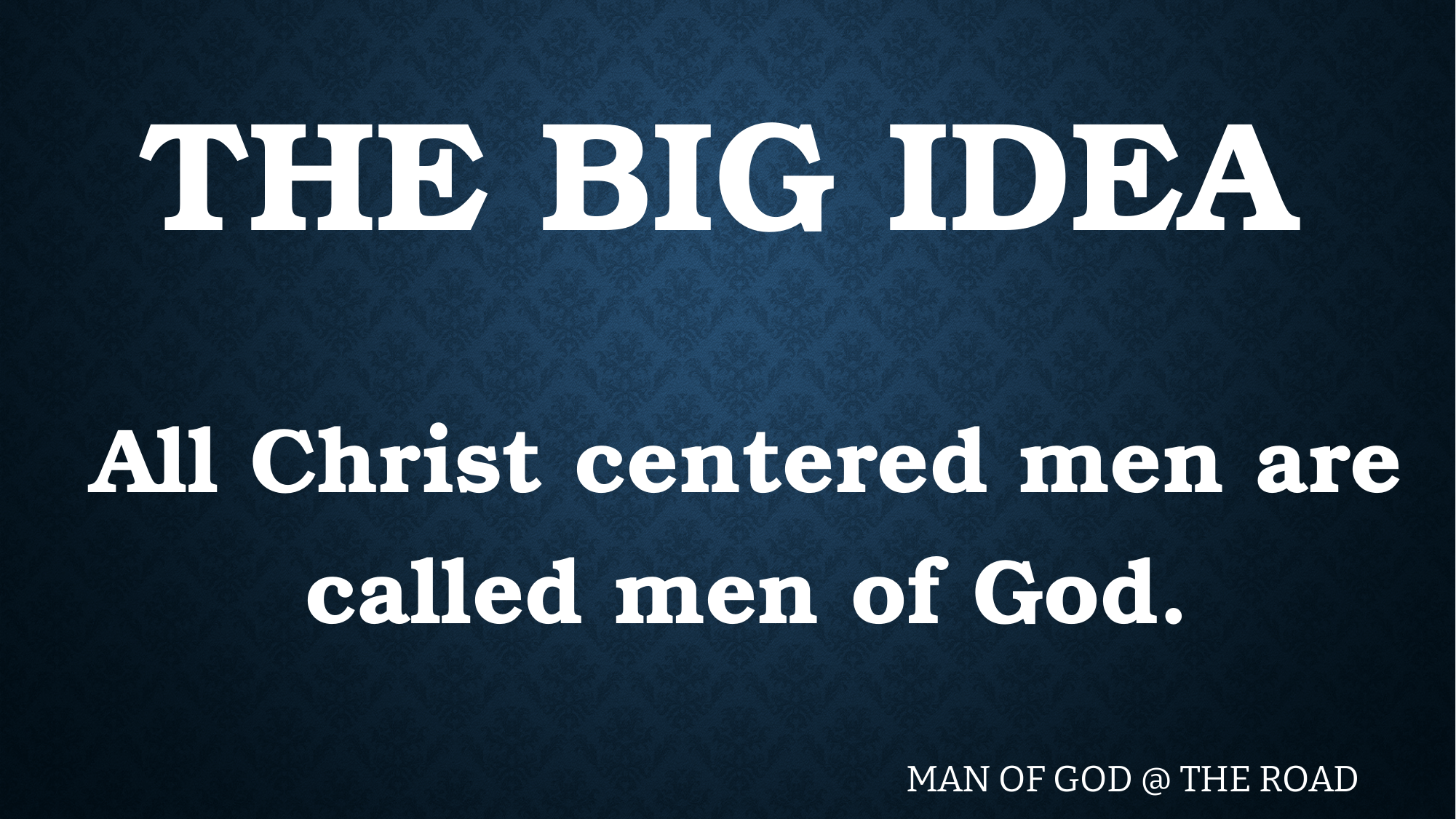

# THE BIG IDEA
All Christ centered men are called men of God.
MAN OF GOD @ THE ROAD